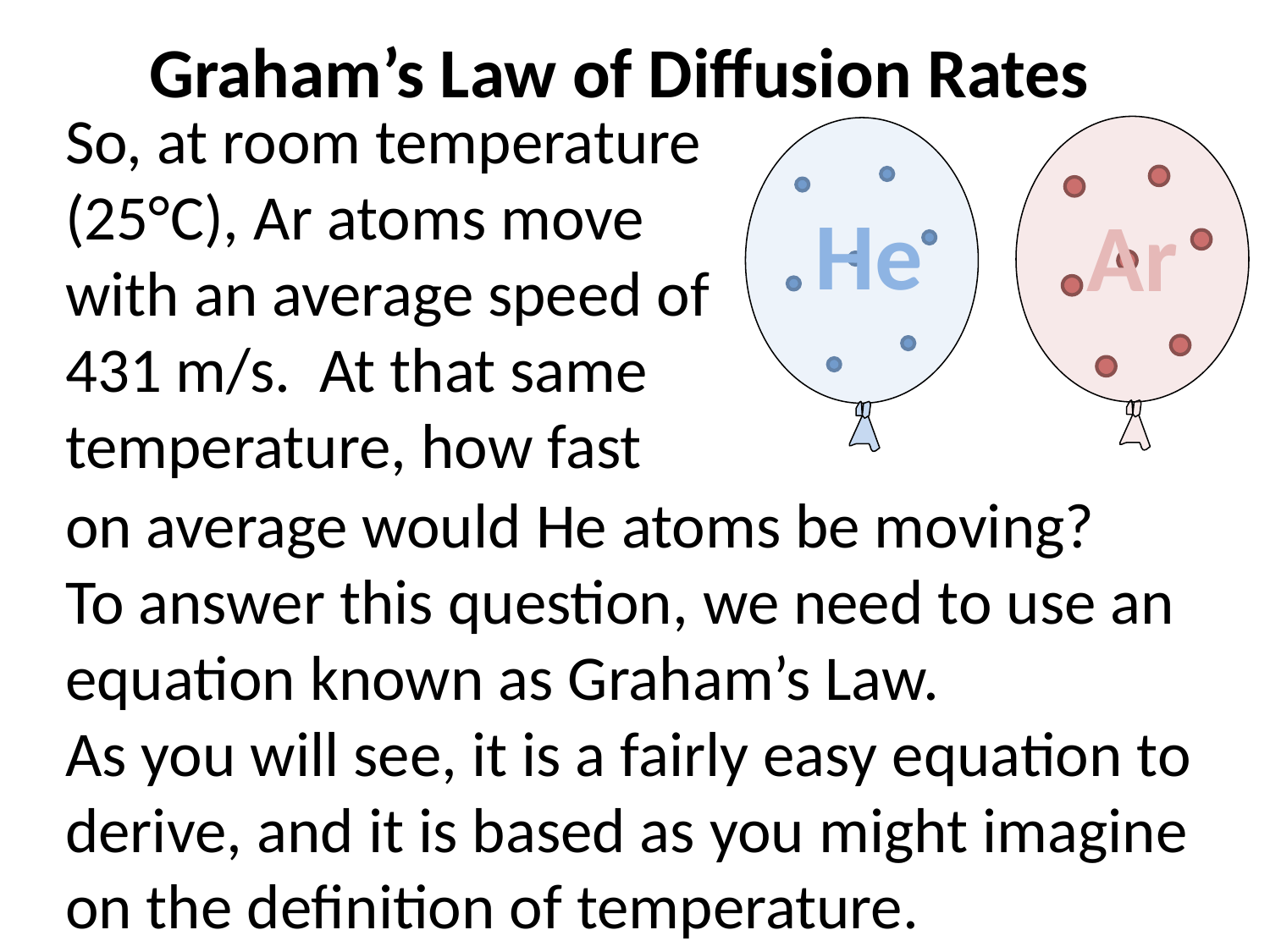

Graham’s Law of Diffusion Rates
So, at room temperature (25°C), Ar atoms move with an average speed of  431 m/s.  At that same temperature, how fast

Ar

He

on average would He atoms be moving?
To answer this question, we need to use an equation known as Graham’s Law.
As you will see, it is a fairly easy equation to derive, and it is based as you might imagine on the definition of temperature.